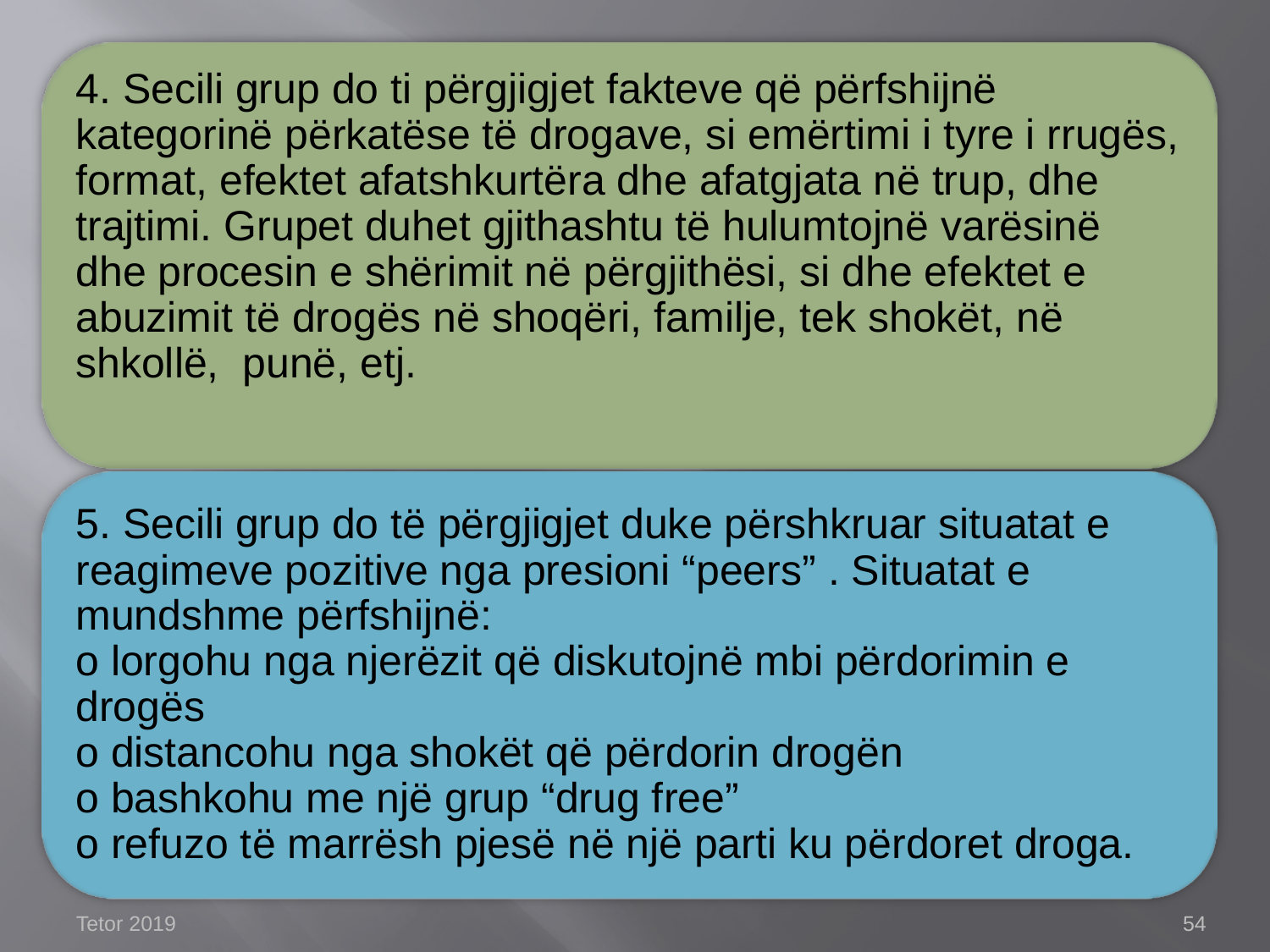

4. Secili grup do ti përgjigjet fakteve që përfshijnë kategorinë përkatëse të drogave, si emërtimi i tyre i rrugës, format, efektet afatshkurtëra dhe afatgjata në trup, dhe trajtimi. Grupet duhet gjithashtu të hulumtojnë varësinë dhe procesin e shërimit në përgjithësi, si dhe efektet e abuzimit të drogës në shoqëri, familje, tek shokët, në shkollë,  punë, etj.

5. Secili grup do të përgjigjet duke përshkruar situatat e reagimeve pozitive nga presioni “peers” . Situatat e mundshme përfshijnë:
o lorgohu nga njerëzit që diskutojnë mbi përdorimin e drogës
o distancohu nga shokët që përdorin drogën
o bashkohu me një grup “drug free”
o refuzo të marrësh pjesë në një parti ku përdoret droga.
Tetor 2019
54